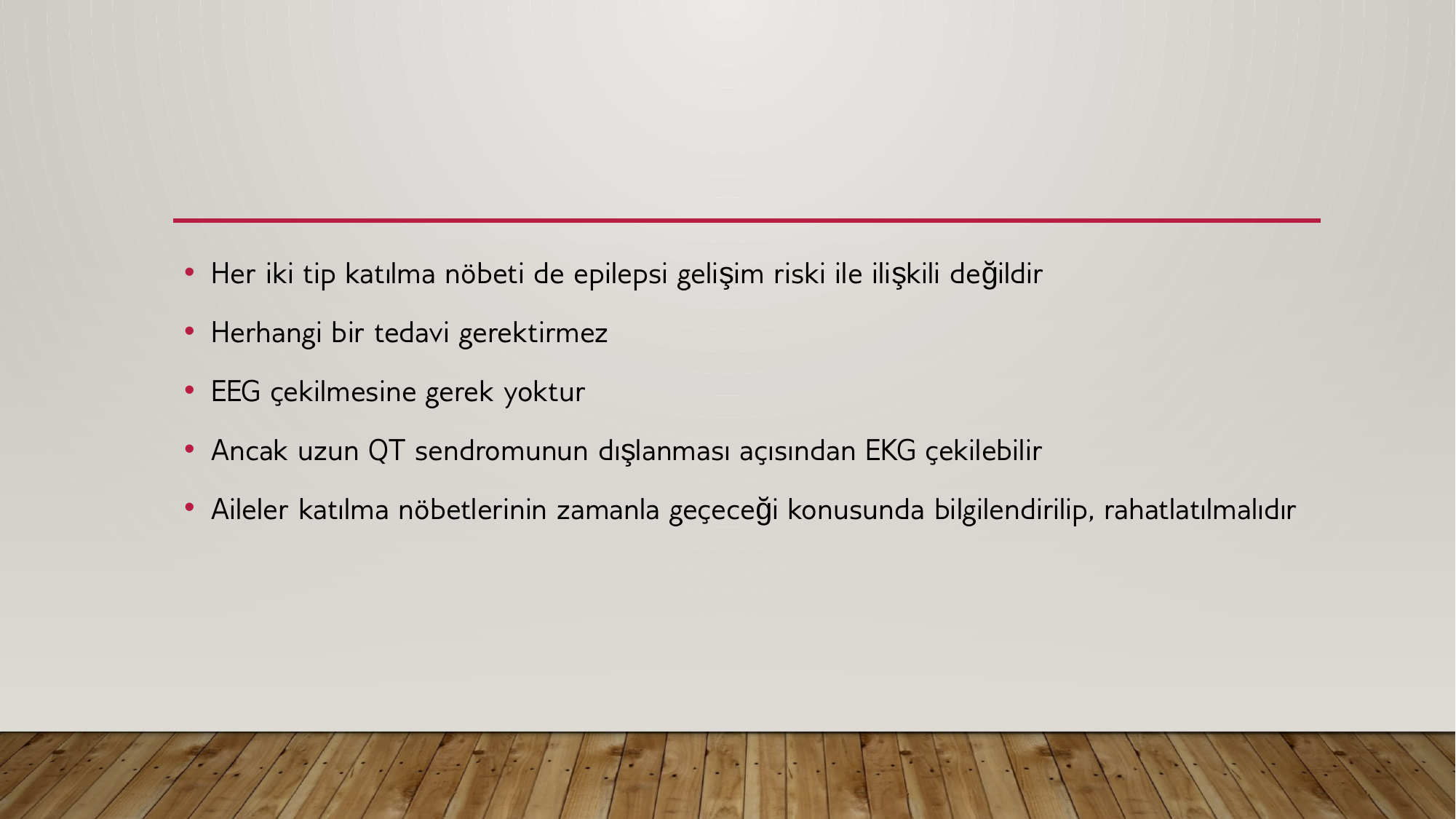

#
Her iki tip katılma nöbeti de epilepsi gelişim riski ile ilişkili değildir
Herhangi bir tedavi gerektirmez
EEG çekilmesine gerek yoktur
Ancak uzun QT sendromunun dışlanması açısından EKG çekilebilir
Aileler katılma nöbetlerinin zamanla geçeceği konusunda bilgilendirilip, rahatlatılmalıdır